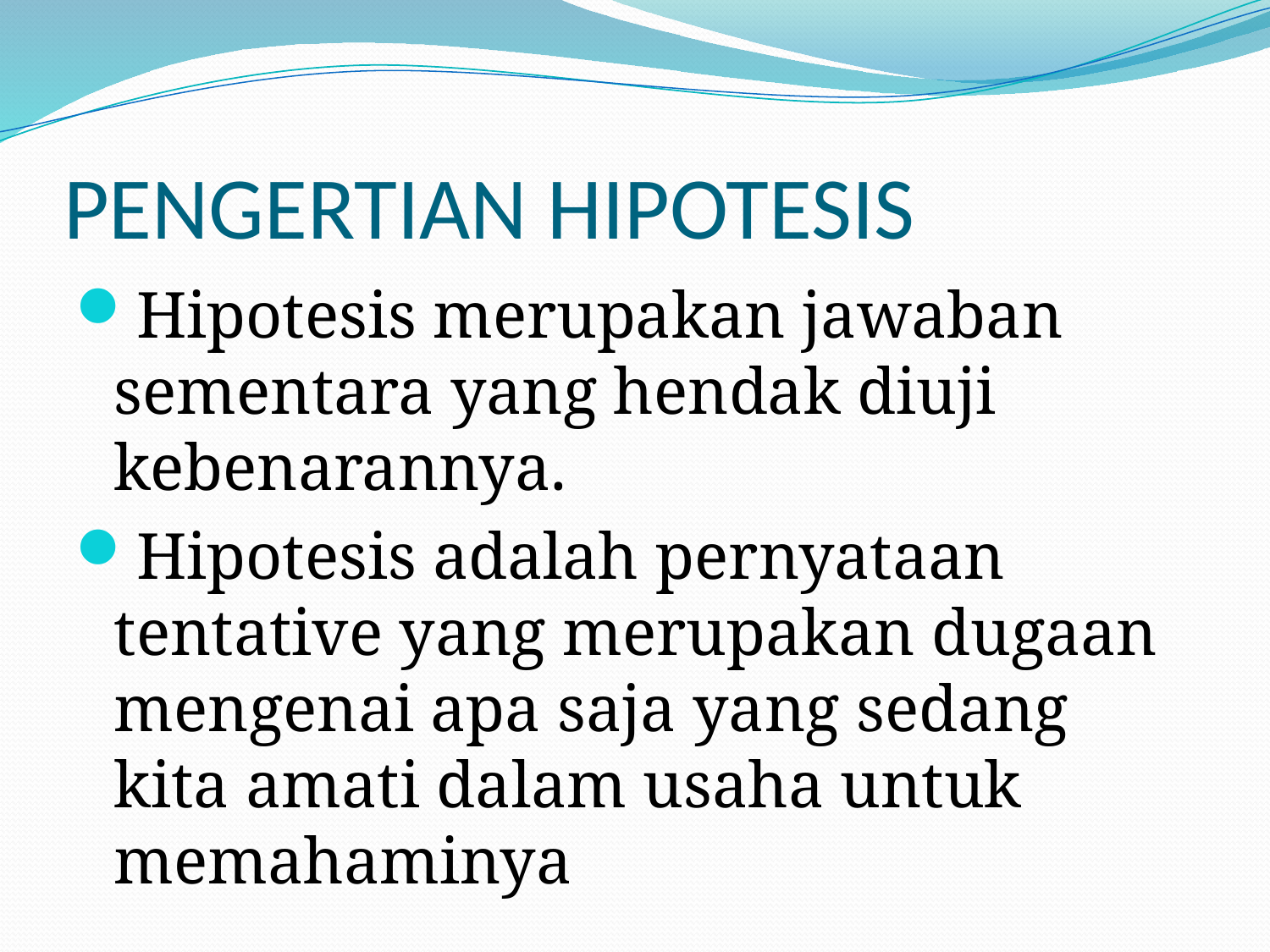

# PENGERTIAN HIPOTESIS
Hipotesis merupakan jawaban sementara yang hendak diuji kebenarannya.
Hipotesis adalah pernyataan tentative yang merupakan dugaan mengenai apa saja yang sedang kita amati dalam usaha untuk memahaminya